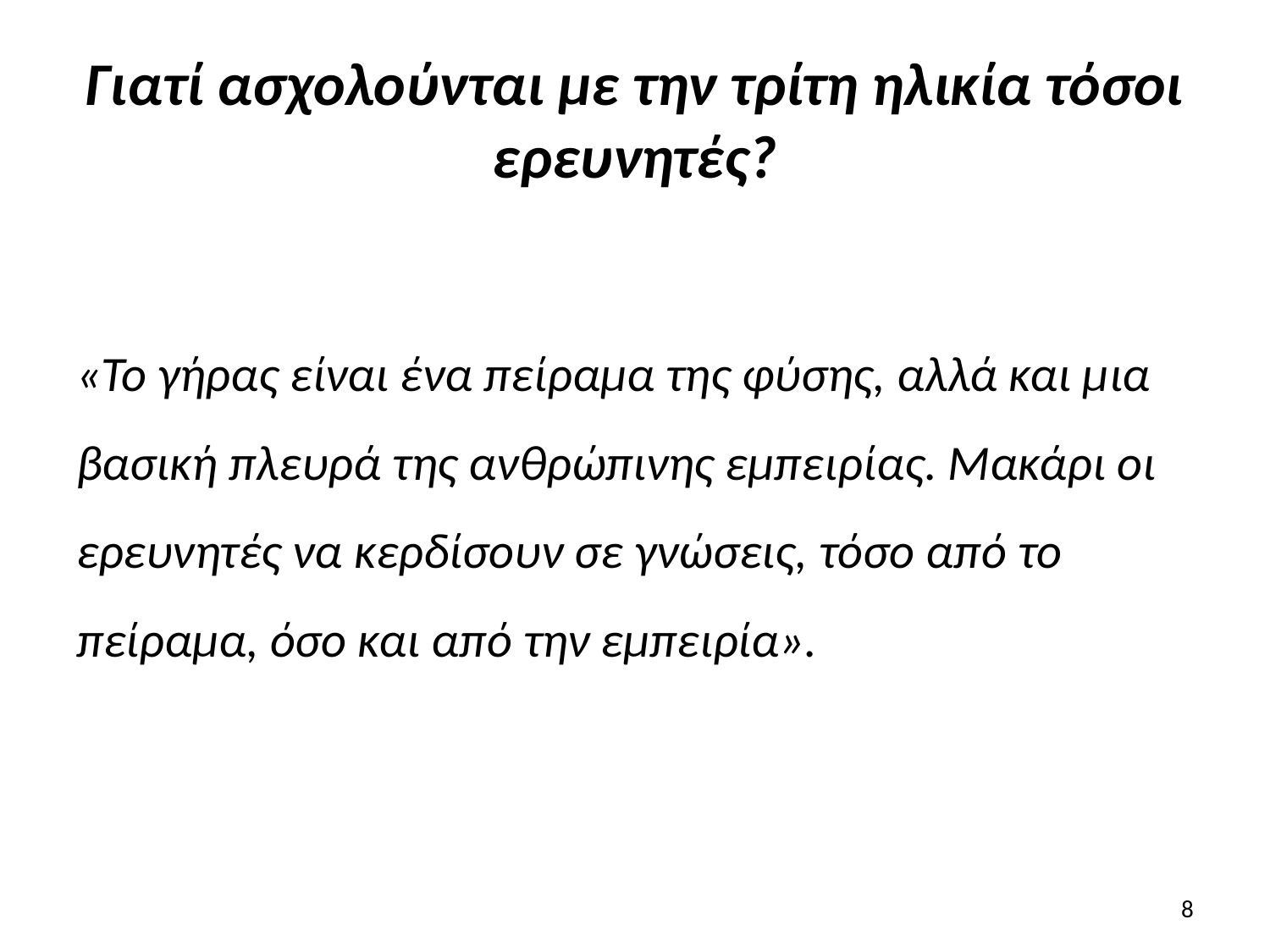

# Γιατί ασχολούνται με την τρίτη ηλικία τόσοι ερευνητές?
«Το γήρας είναι ένα πείραμα της φύσης, αλλά και μια βασική πλευρά της ανθρώπινης εμπειρίας. Μακάρι οι ερευνητές να κερδίσουν σε γνώσεις, τόσο από το πείραμα, όσο και από την εμπειρία».
8